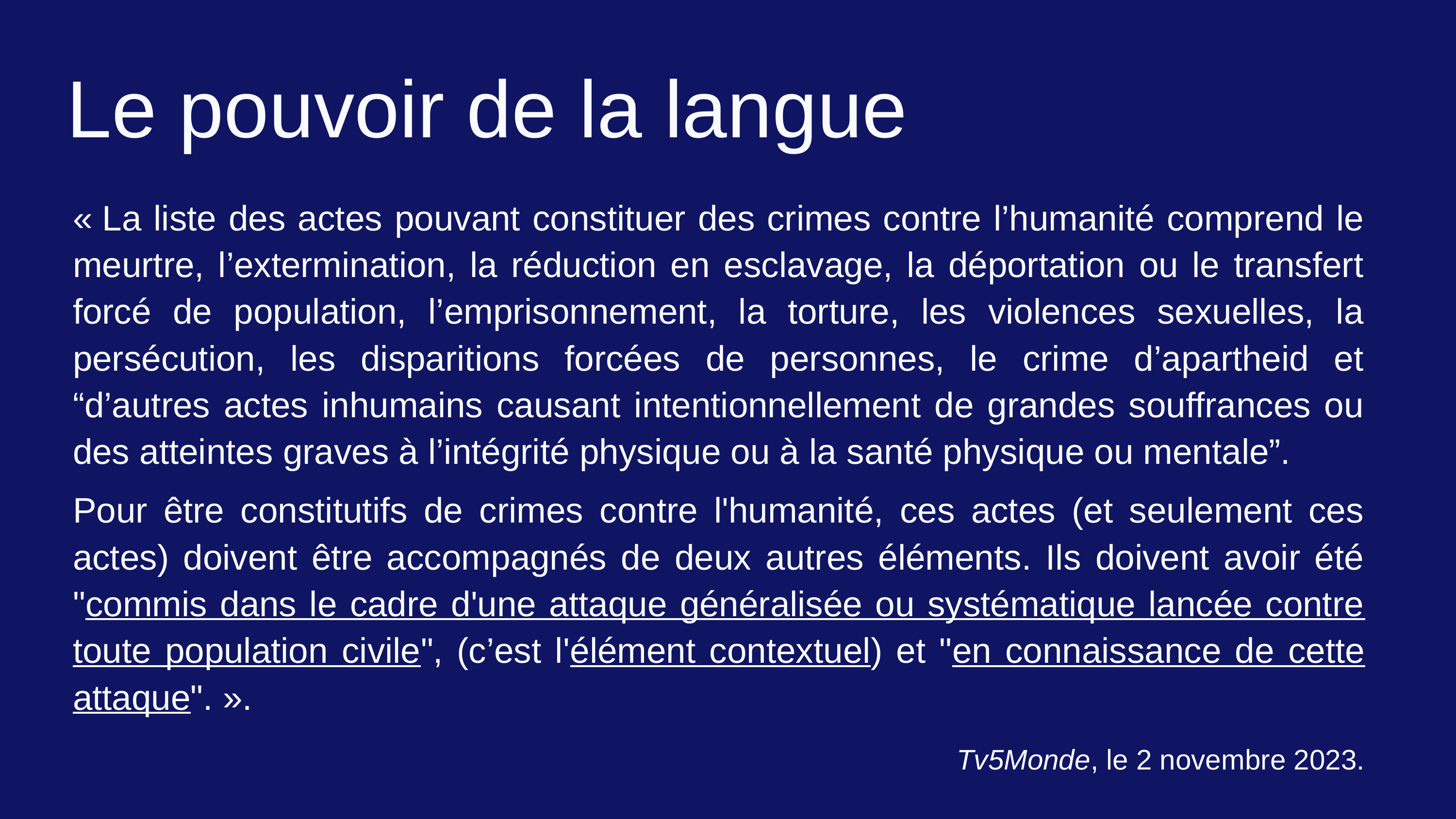

Le pouvoir de la langue
« La liste des actes pouvant constituer des crimes contre l’humanité comprend le meurtre, l’extermination, la réduction en esclavage, la déportation ou le transfert forcé de population, l’emprisonnement, la torture, les violences sexuelles, la persécution, les disparitions forcées de personnes, le crime d’apartheid et “d’autres actes inhumains causant intentionnellement de grandes souffrances ou des atteintes graves à l’intégrité physique ou à la santé physique ou mentale”.
Pour être constitutifs de crimes contre l'humanité, ces actes (et seulement ces actes) doivent être accompagnés de deux autres éléments. Ils doivent avoir été "commis dans le cadre d'une attaque généralisée ou systématique lancée contre toute population civile", (c’est l'élément contextuel) et "en connaissance de cette attaque". ».
Tv5Monde, le 2 novembre 2023.